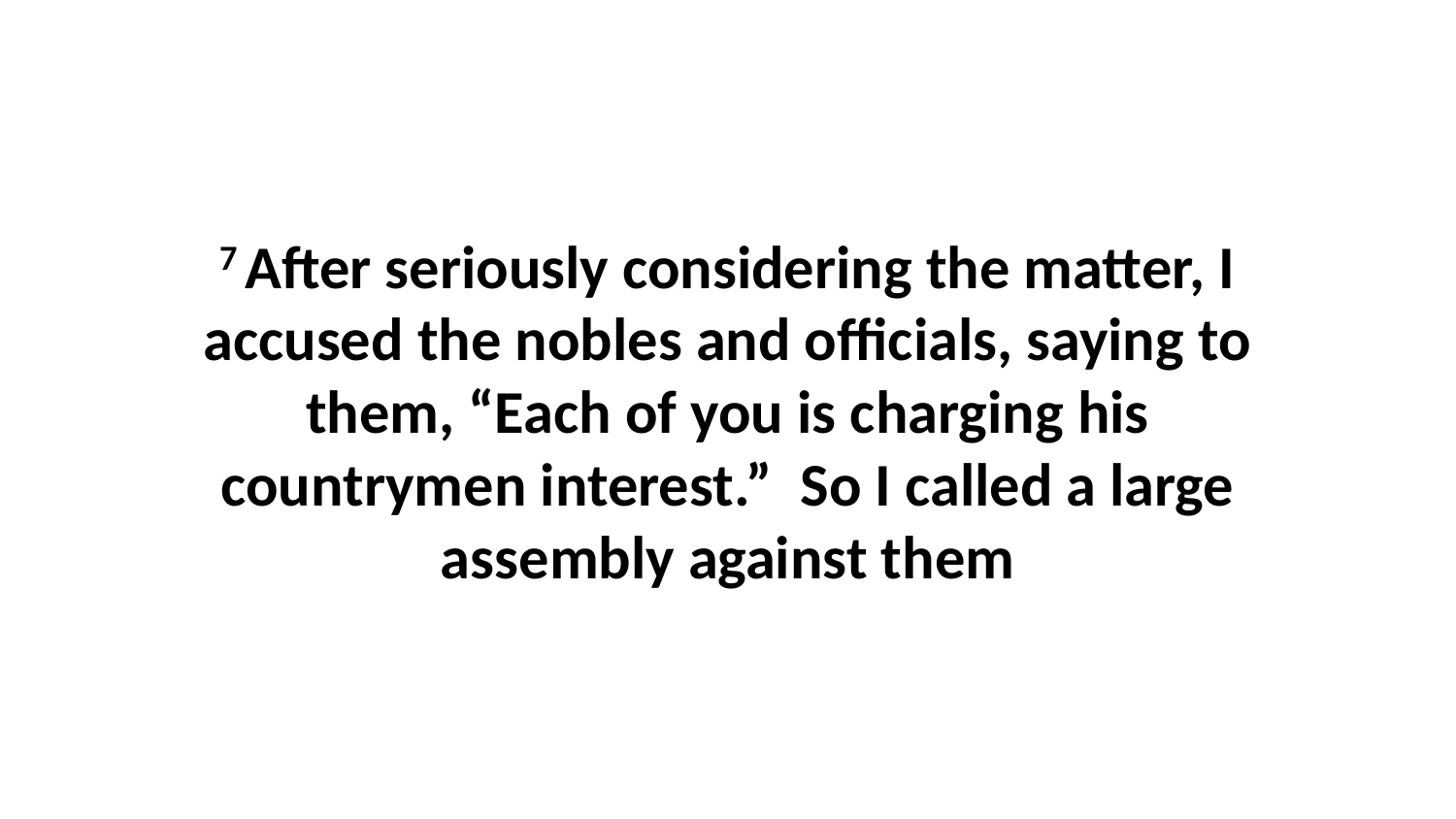

7 After seriously considering the matter, I accused the nobles and officials, saying to them, “Each of you is charging his countrymen interest.”  So I called a large assembly against them